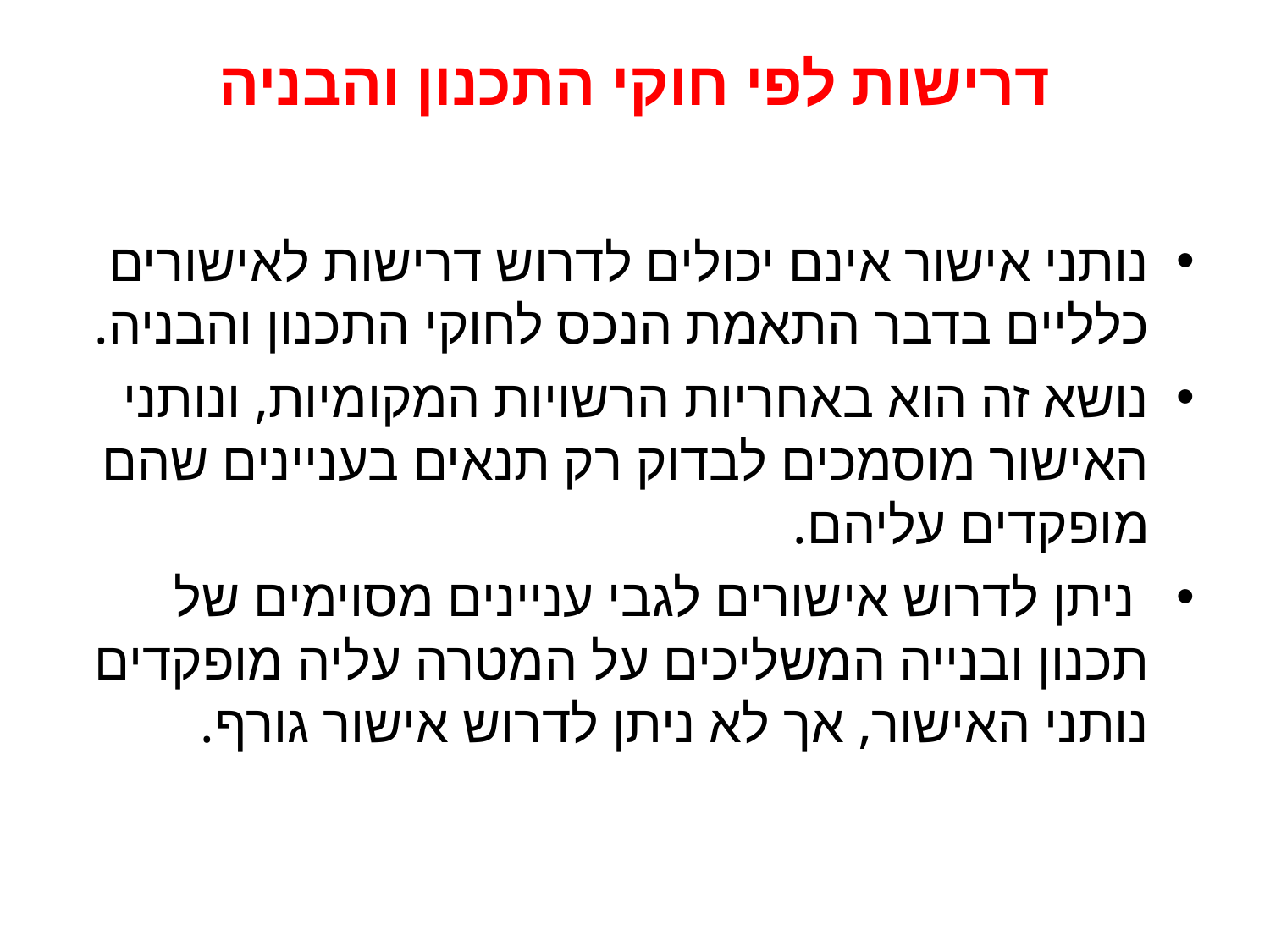

# דרישות לפי חוקי התכנון והבניה
נותני אישור אינם יכולים לדרוש דרישות לאישורים כלליים בדבר התאמת הנכס לחוקי התכנון והבניה.
נושא זה הוא באחריות הרשויות המקומיות, ונותני האישור מוסמכים לבדוק רק תנאים בעניינים שהם מופקדים עליהם.
 ניתן לדרוש אישורים לגבי עניינים מסוימים של תכנון ובנייה המשליכים על המטרה עליה מופקדים נותני האישור, אך לא ניתן לדרוש אישור גורף.